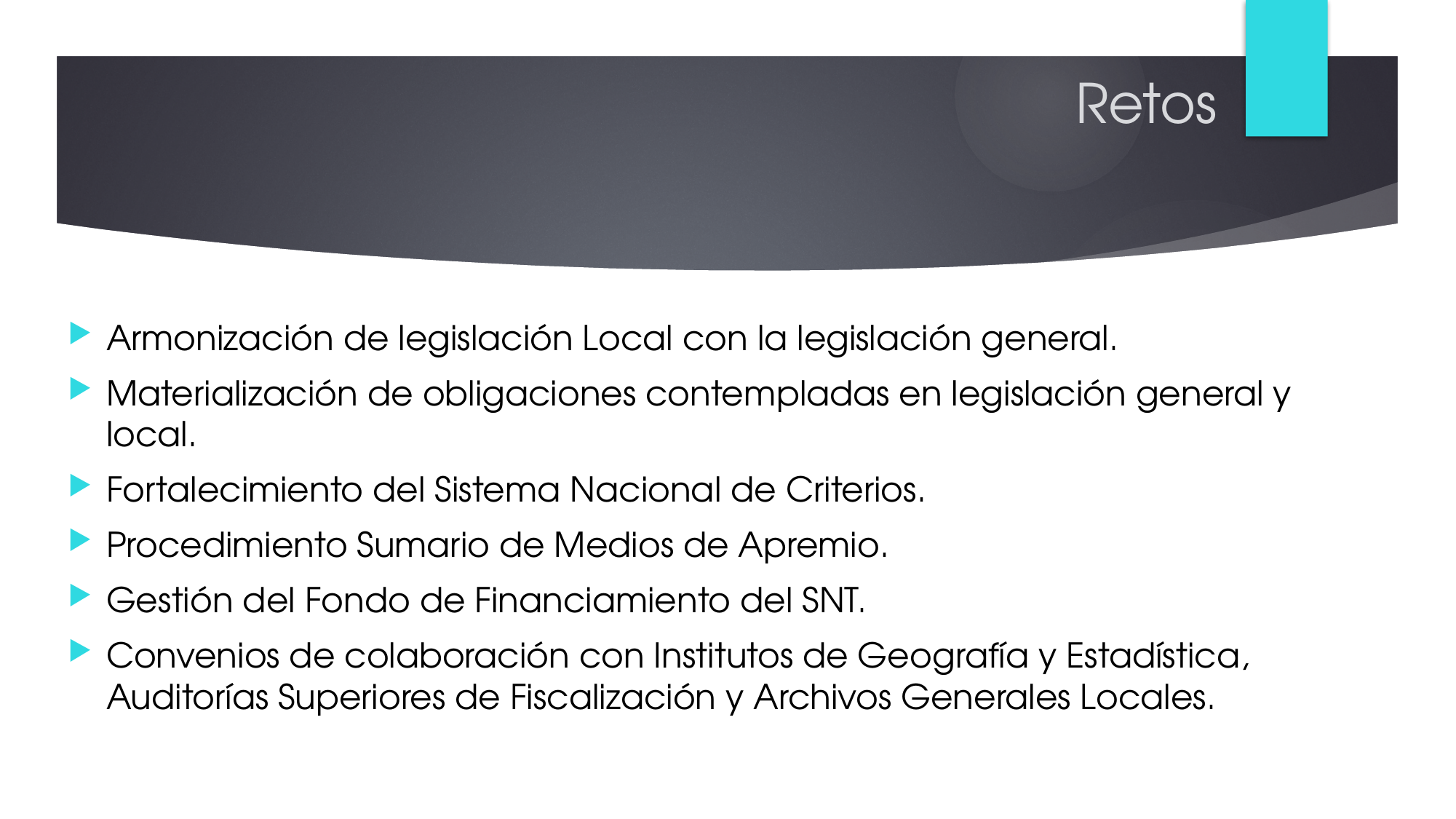

# Retos
Armonización de legislación Local con la legislación general.
Materialización de obligaciones contempladas en legislación general y local.
Fortalecimiento del Sistema Nacional de Criterios.
Procedimiento Sumario de Medios de Apremio.
Gestión del Fondo de Financiamiento del SNT.
Convenios de colaboración con Institutos de Geografía y Estadística, Auditorías Superiores de Fiscalización y Archivos Generales Locales.